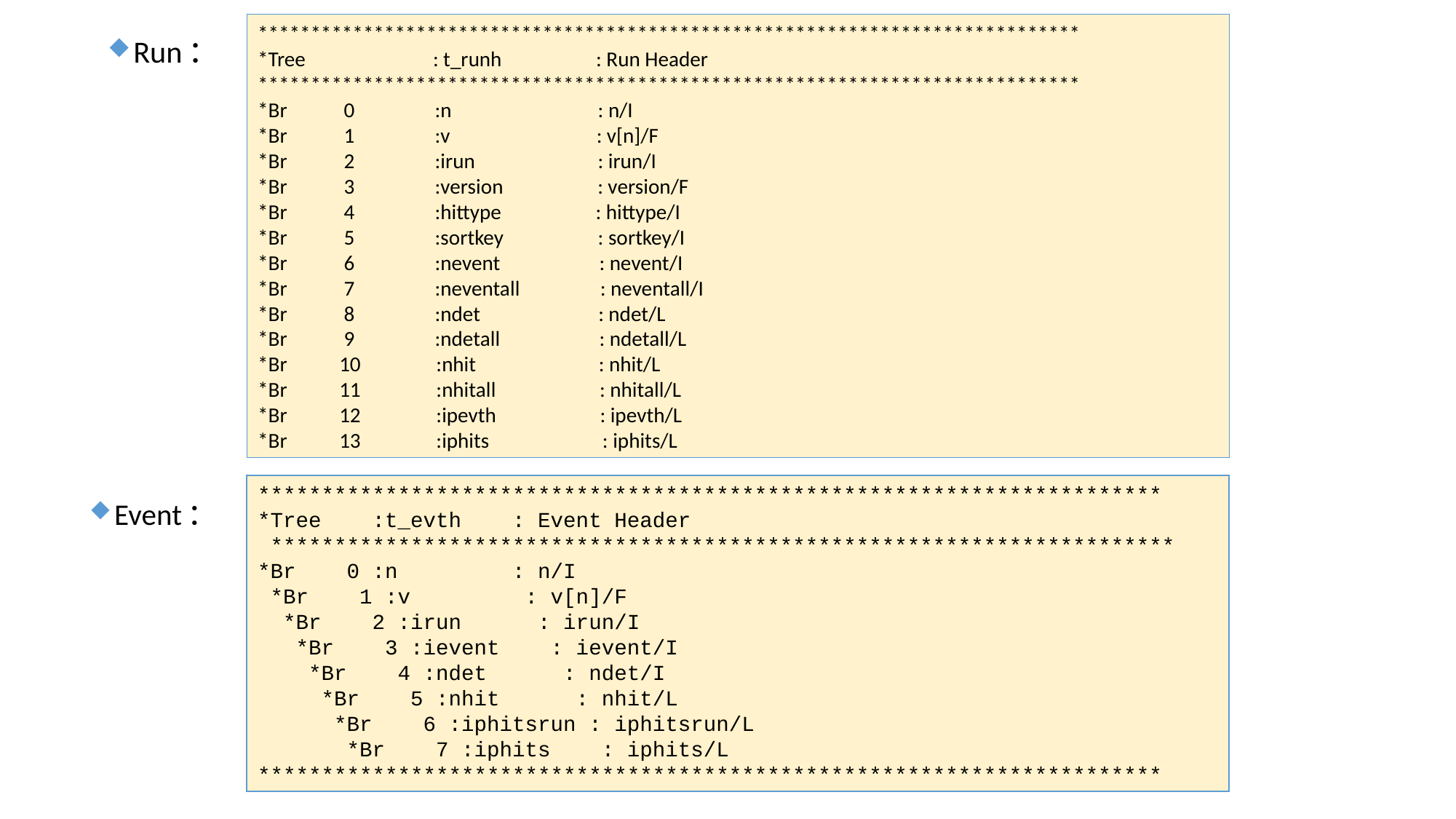

******************************************************************************
*Tree                           : t_runh                    : Run Header
******************************************************************************
*Br            0                 :n                               : n/I
*Br            1                 :v                               : v[n]/F
*Br            2                 :irun                          : irun/I
*Br            3                 :version                    : version/F
*Br            4                 :hittype                    : hittype/I
*Br            5                 :sortkey                    : sortkey/I
*Br            6                 :nevent                     : nevent/I
*Br            7                 :neventall                 : neventall/I
*Br            8                 :ndet                         : ndet/L
*Br            9                 :ndetall                     : ndetall/L
*Br           10                :nhit                          : nhit/L
*Br           11                :nhitall                      : nhitall/L
*Br           12                :ipevth                      : ipevth/L
*Br           13                :iphits                        : iphits/L
Run：
***********************************************************************
*Tree    :t_evth    : Event Header                                           ***********************************************************************
*Br    0 :n         : n/I                                                    *Br    1 :v         : v[n]/F                                                 *Br    2 :irun      : irun/I                                                 *Br    3 :ievent    : ievent/I                                               *Br    4 :ndet      : ndet/I                                                 *Br    5 :nhit      : nhit/L                                                 *Br    6 :iphitsrun : iphitsrun/L                                            *Br    7 :iphits    : iphits/L
***********************************************************************
Event：